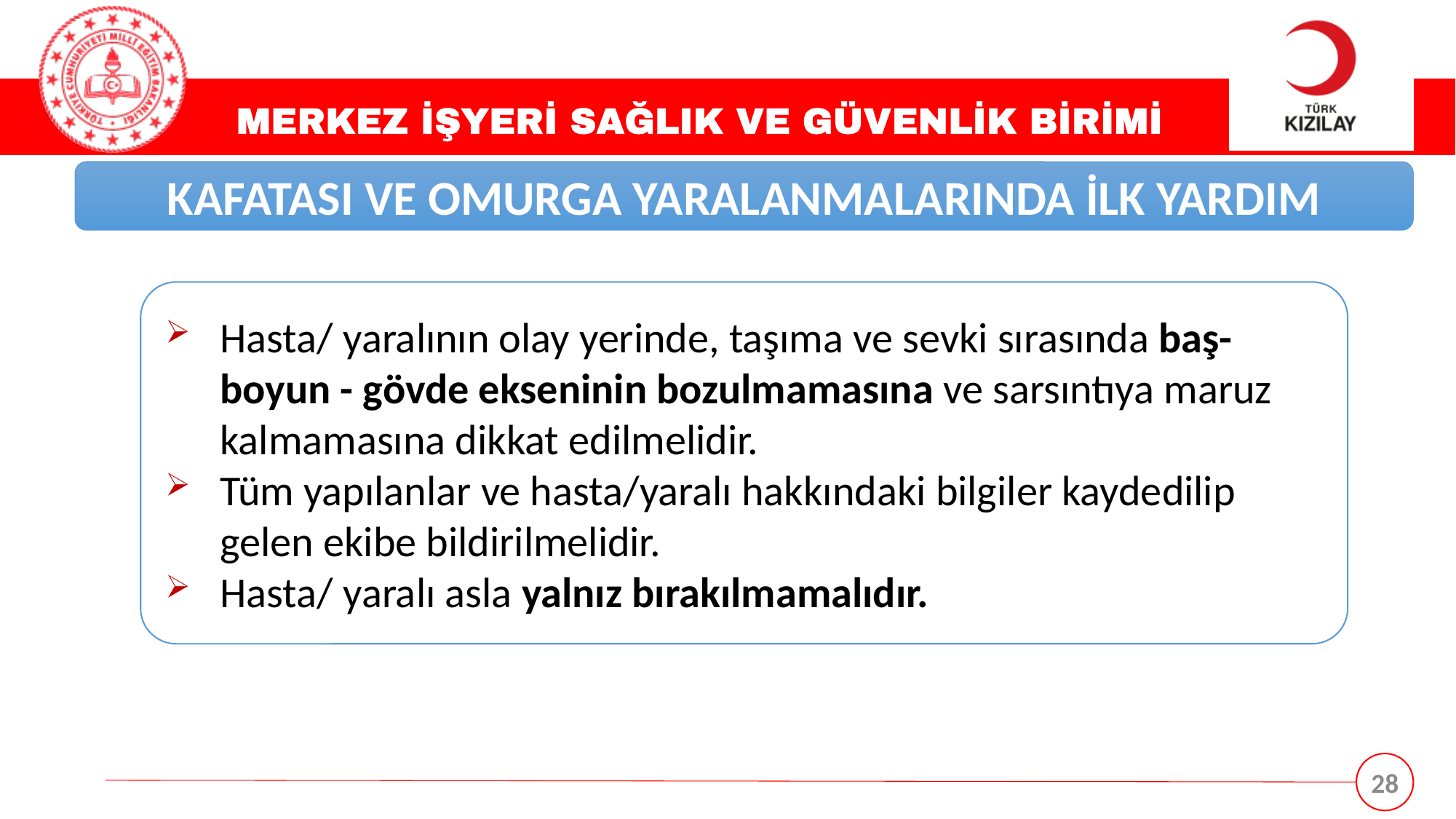

KAFATASI VE OMURGA YARALANMALARINDA İLK YARDIM
Hasta/ yaralının olay yerinde, taşıma ve sevki sırasında baş-boyun - gövde ekseninin bozulmamasına ve sarsıntıya maruz kalmamasına dikkat edilmelidir.
Tüm yapılanlar ve hasta/yaralı hakkındaki bilgiler kaydedilip gelen ekibe bildirilmelidir.
Hasta/ yaralı asla yalnız bırakılmamalıdır.
28